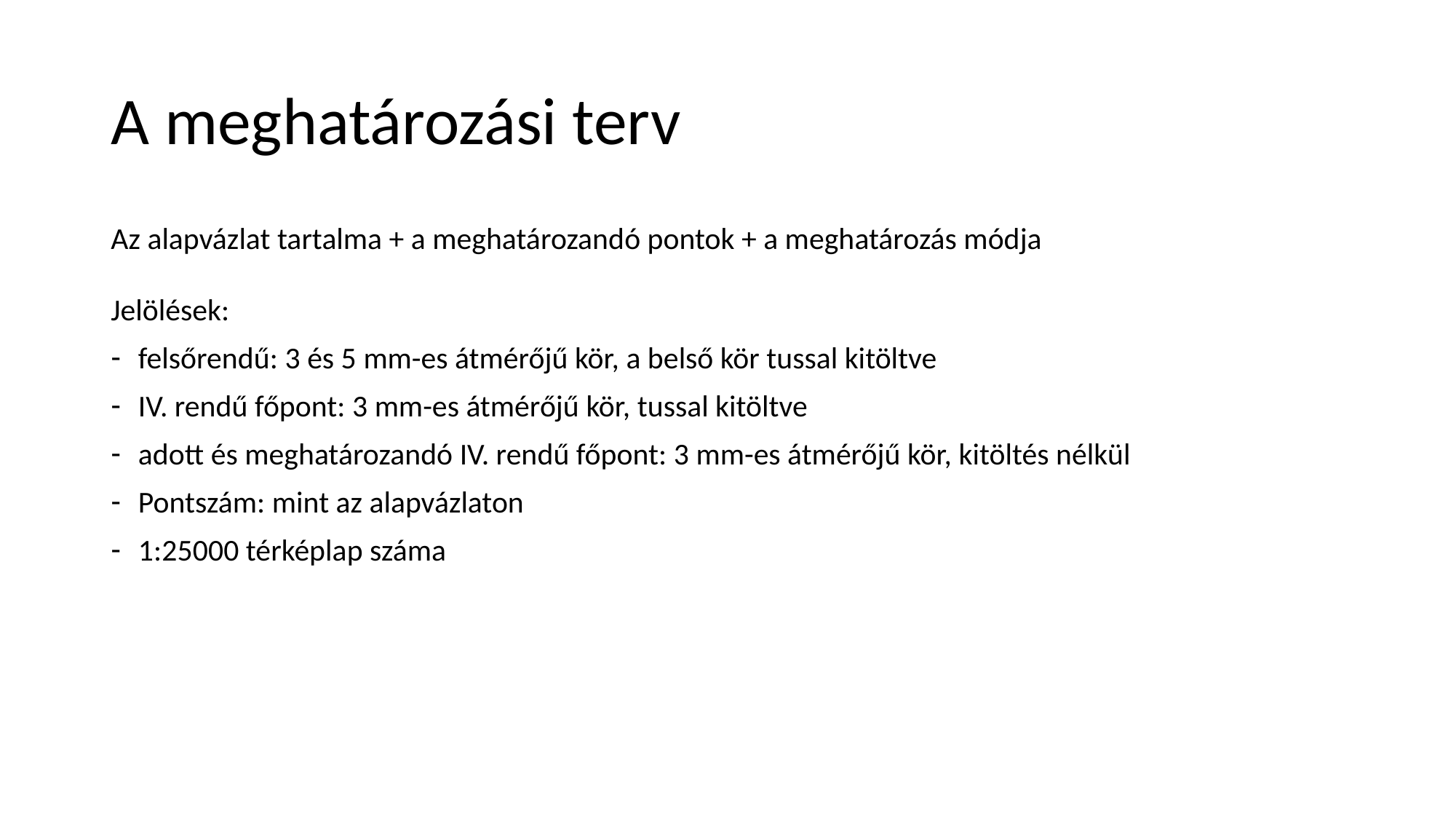

# A meghatározási terv
Az alapvázlat tartalma + a meghatározandó pontok + a meghatározás módja
Jelölések:
felsőrendű: 3 és 5 mm-es átmérőjű kör, a belső kör tussal kitöltve
IV. rendű főpont: 3 mm-es átmérőjű kör, tussal kitöltve
adott és meghatározandó IV. rendű főpont: 3 mm-es átmérőjű kör, kitöltés nélkül
Pontszám: mint az alapvázlaton
1:25000 térképlap száma